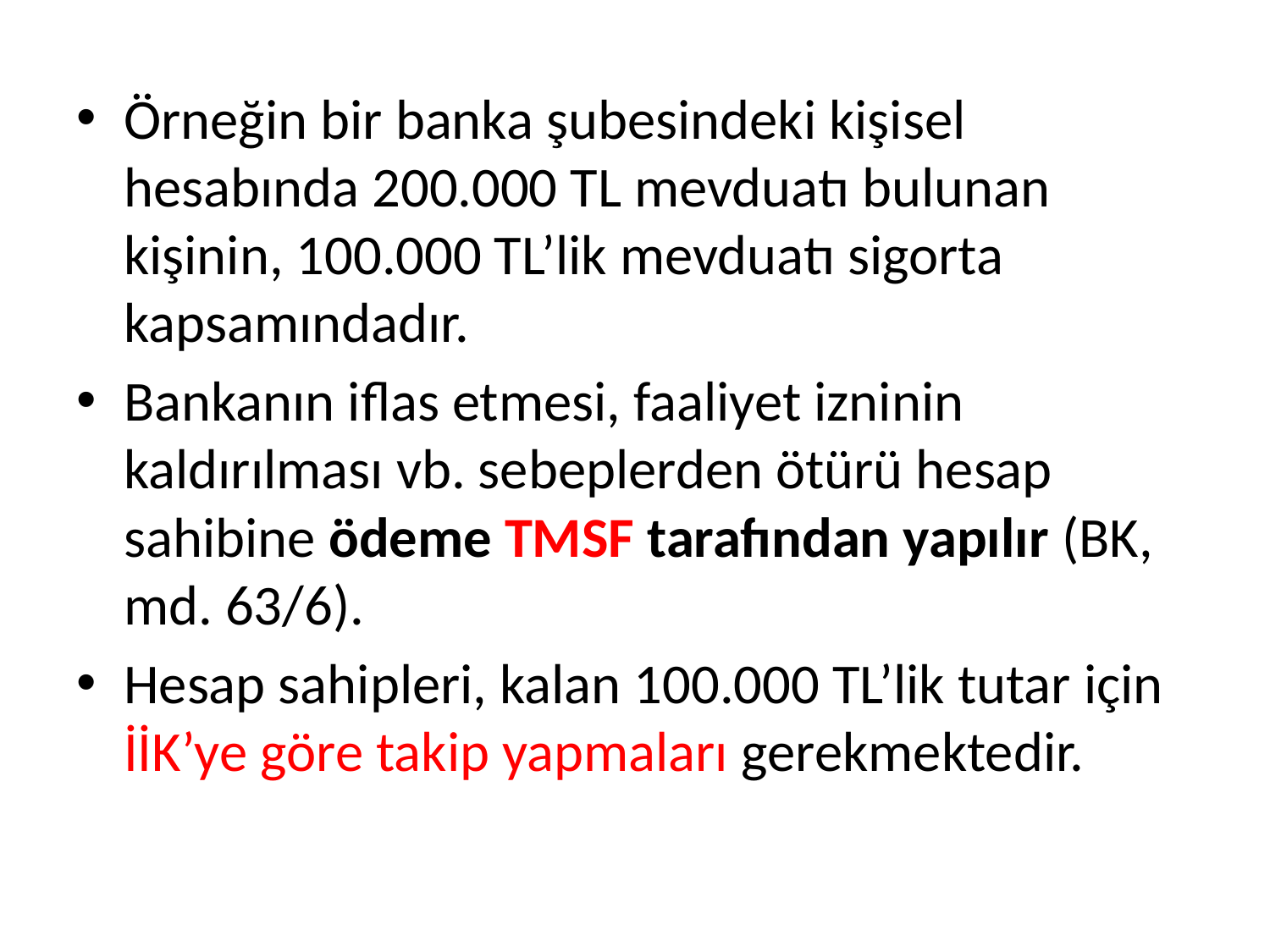

Örneğin bir banka şubesindeki kişisel hesabında 200.000 TL mevduatı bulunan kişinin, 100.000 TL’lik mevduatı sigorta kapsamındadır.
Bankanın iflas etmesi, faaliyet izninin kaldırılması vb. sebeplerden ötürü hesap sahibine ödeme TMSF tarafından yapılır (BK, md. 63/6).
Hesap sahipleri, kalan 100.000 TL’lik tutar için İİK’ye göre takip yapmaları gerekmektedir.